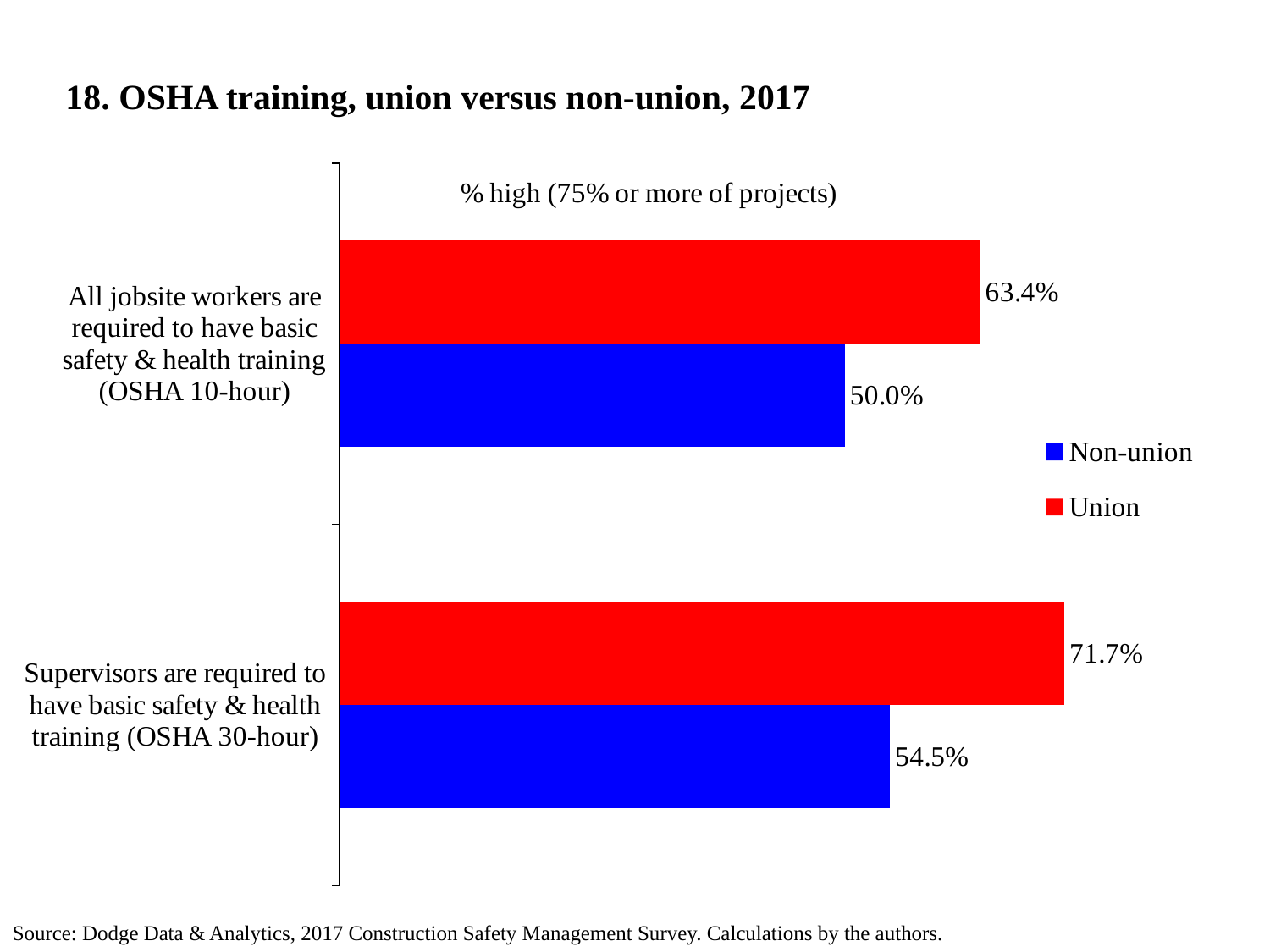

# 18. OSHA training, union versus non-union, 2017

### Chart

| Category | Union  | Non-union |
|---|---|---|
| All jobsite workers are required to have basic safety & health training (OSHA 10-hour) | 0.634 | 0.5 |
| Supervisors are required to have basic safety & health training (OSHA 30-hour) | 0.7172 | 0.5448 |
Source: Dodge Data & Analytics, 2017 Construction Safety Management Survey. Calculations by the authors.